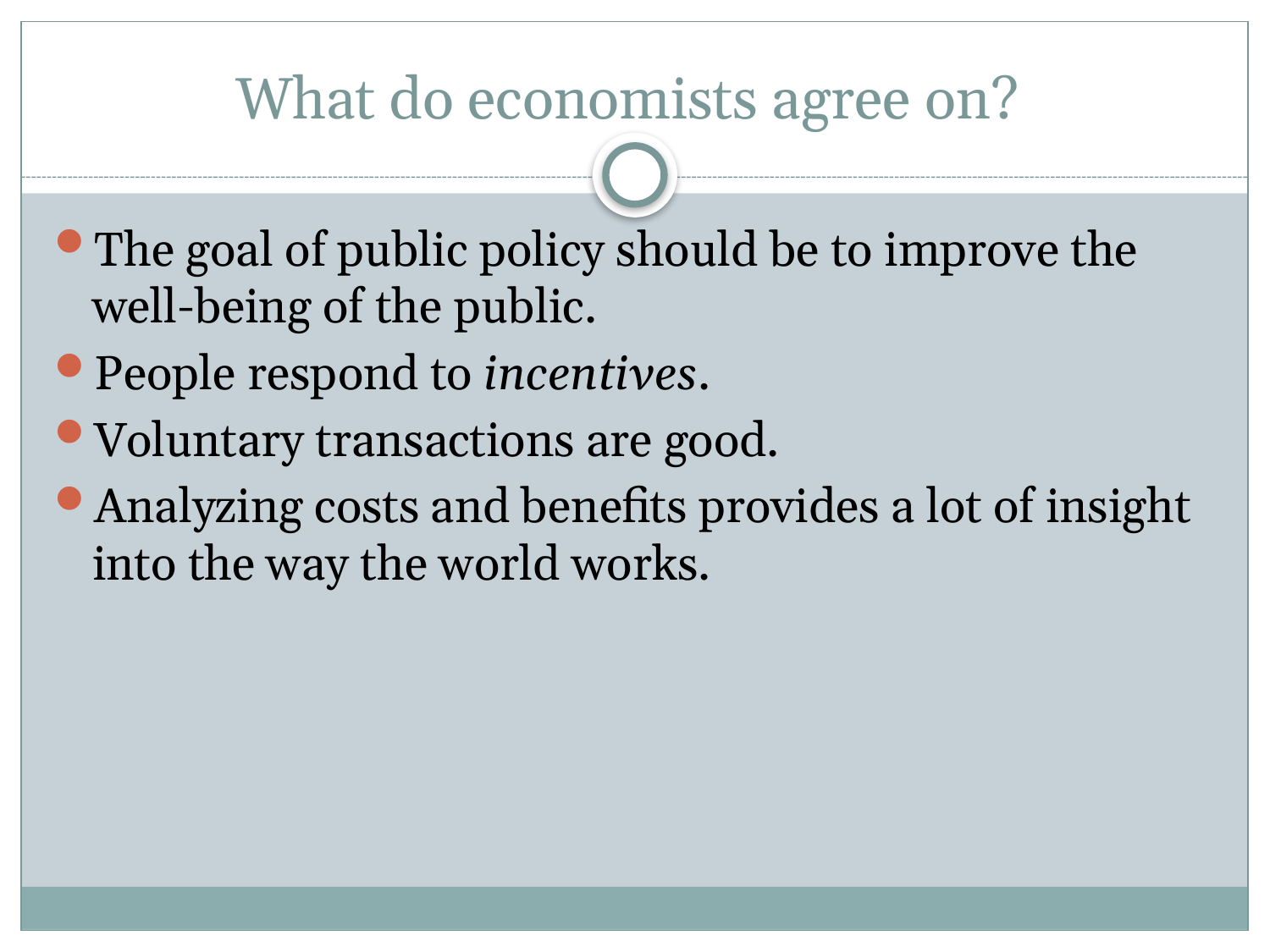

# What do economists agree on?
The goal of public policy should be to improve the well-being of the public.
People respond to incentives.
Voluntary transactions are good.
Analyzing costs and benefits provides a lot of insight into the way the world works.